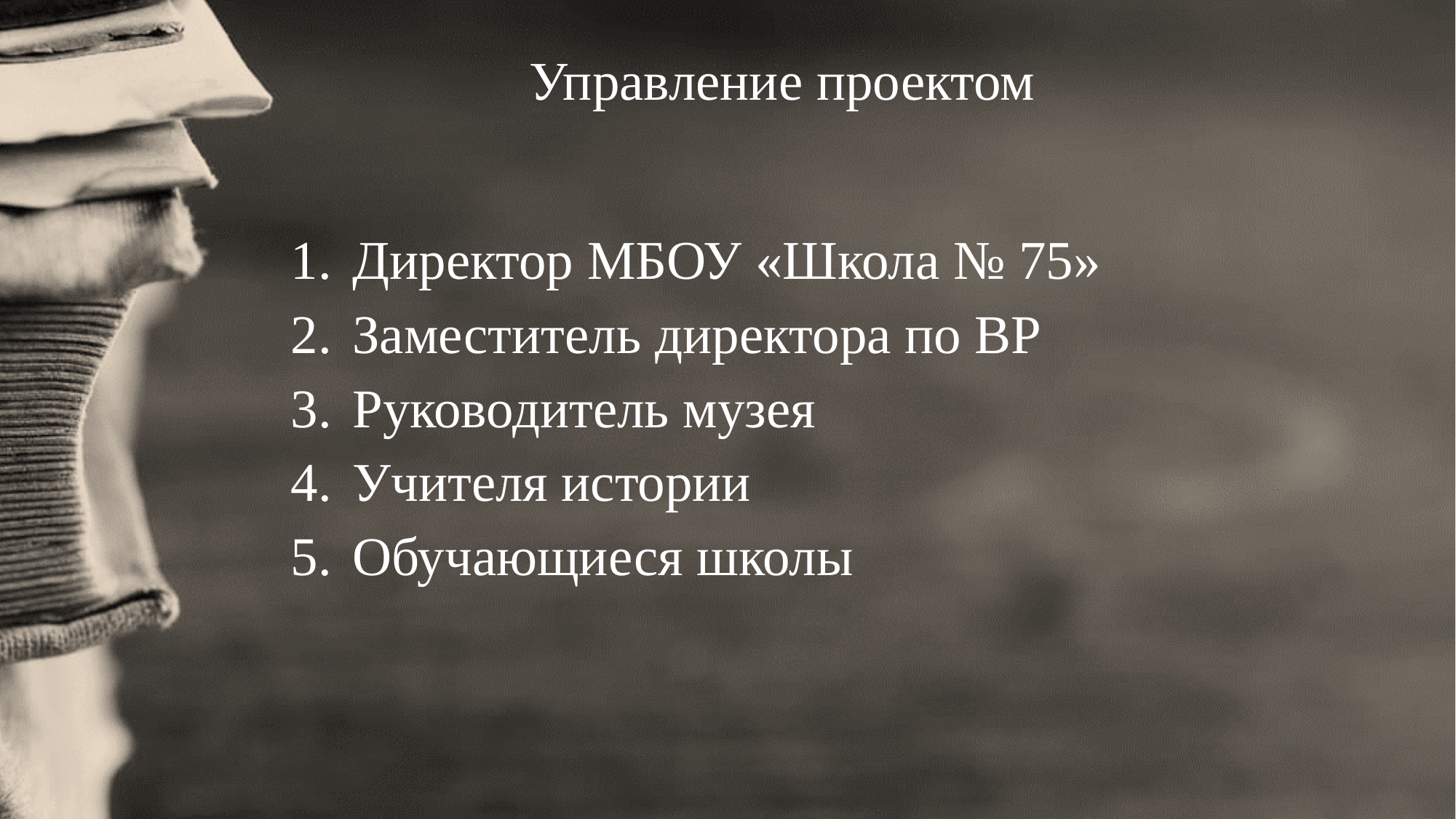

Управление проектом
Директор МБОУ «Школа № 75»
Заместитель директора по ВР
Руководитель музея
Учителя истории
Обучающиеся школы